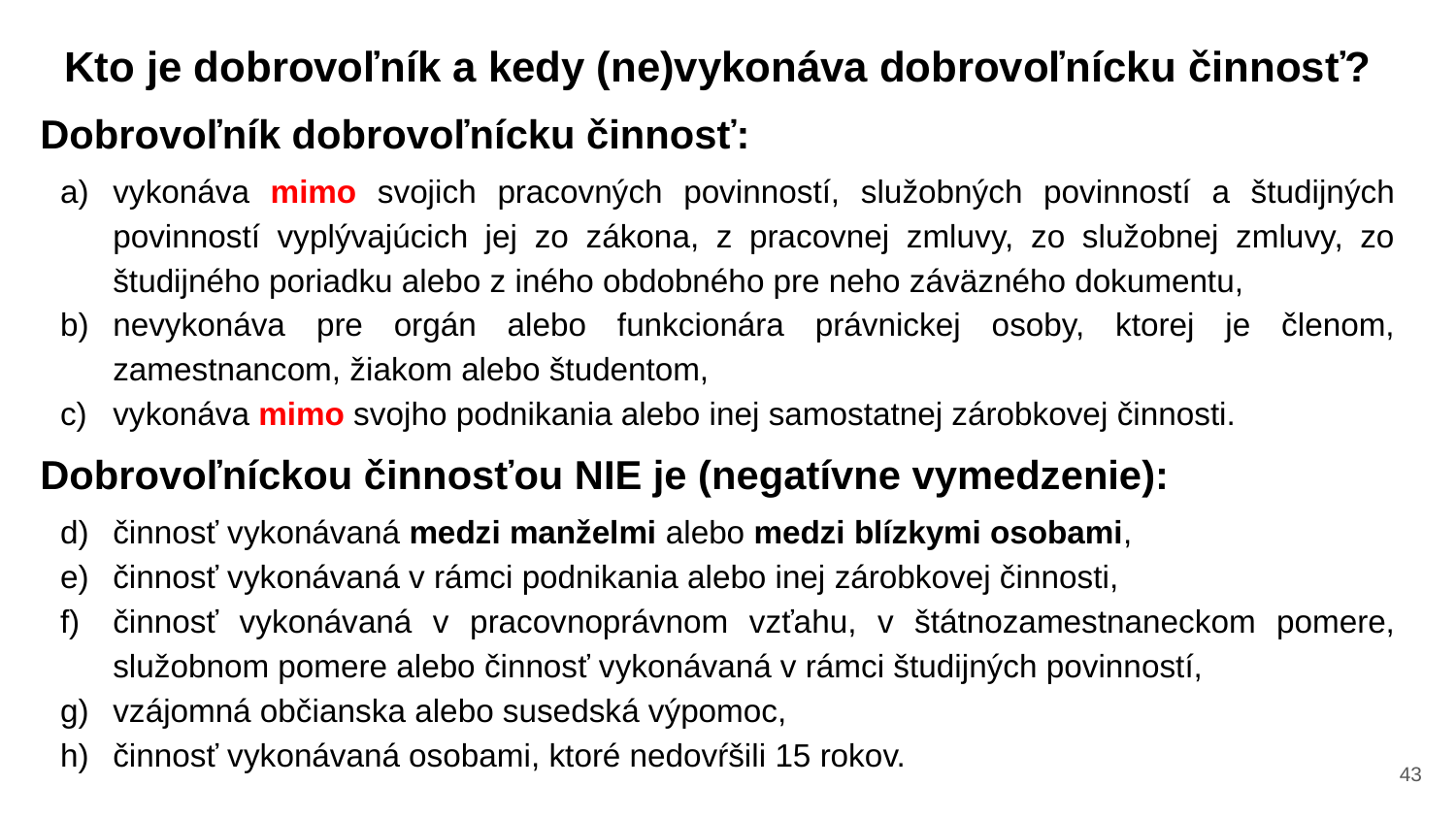

Kto je dobrovoľník a kedy (ne)vykonáva dobrovoľnícku činnosť?
Dobrovoľník dobrovoľnícku činnosť:
vykonáva mimo svojich pracovných povinností, služobných povinností a študijných povinností vyplývajúcich jej zo zákona, z pracovnej zmluvy, zo služobnej zmluvy, zo študijného poriadku alebo z iného obdobného pre neho záväzného dokumentu,
nevykonáva pre orgán alebo funkcionára právnickej osoby, ktorej je členom, zamestnancom, žiakom alebo študentom,
vykonáva mimo svojho podnikania alebo inej samostatnej zárobkovej činnosti.
Dobrovoľníckou činnosťou NIE je (negatívne vymedzenie):
činnosť vykonávaná medzi manželmi alebo medzi blízkymi osobami,
činnosť vykonávaná v rámci podnikania alebo inej zárobkovej činnosti,
činnosť vykonávaná v pracovnoprávnom vzťahu, v štátnozamestnaneckom pomere, služobnom pomere alebo činnosť vykonávaná v rámci študijných povinností,
vzájomná občianska alebo susedská výpomoc,
činnosť vykonávaná osobami, ktoré nedovŕšili 15 rokov.

43